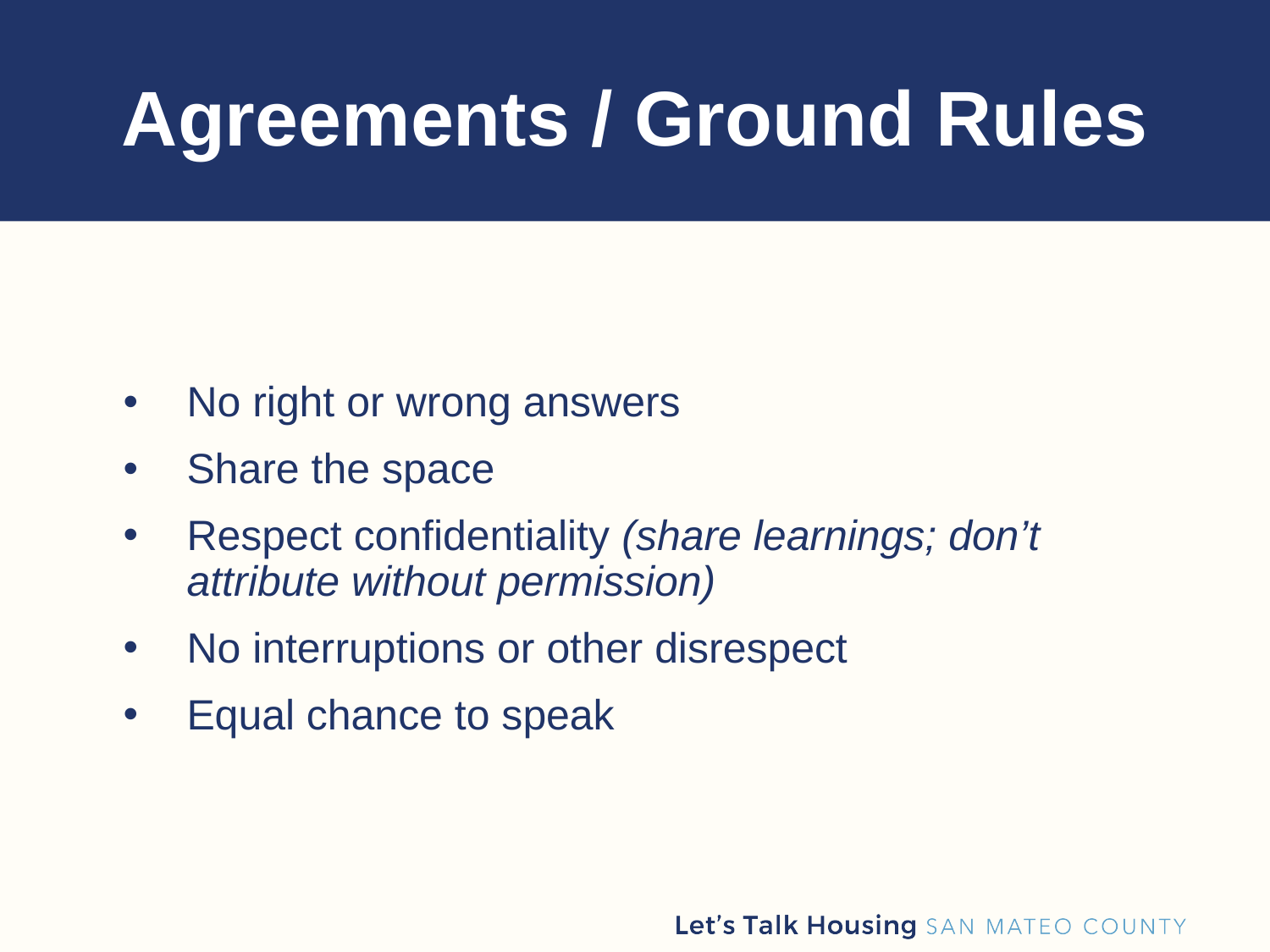

# Agreements / Ground Rules
No right or wrong answers
Share the space
Respect confidentiality (share learnings; don’t attribute without permission)
No interruptions or other disrespect
Equal chance to speak